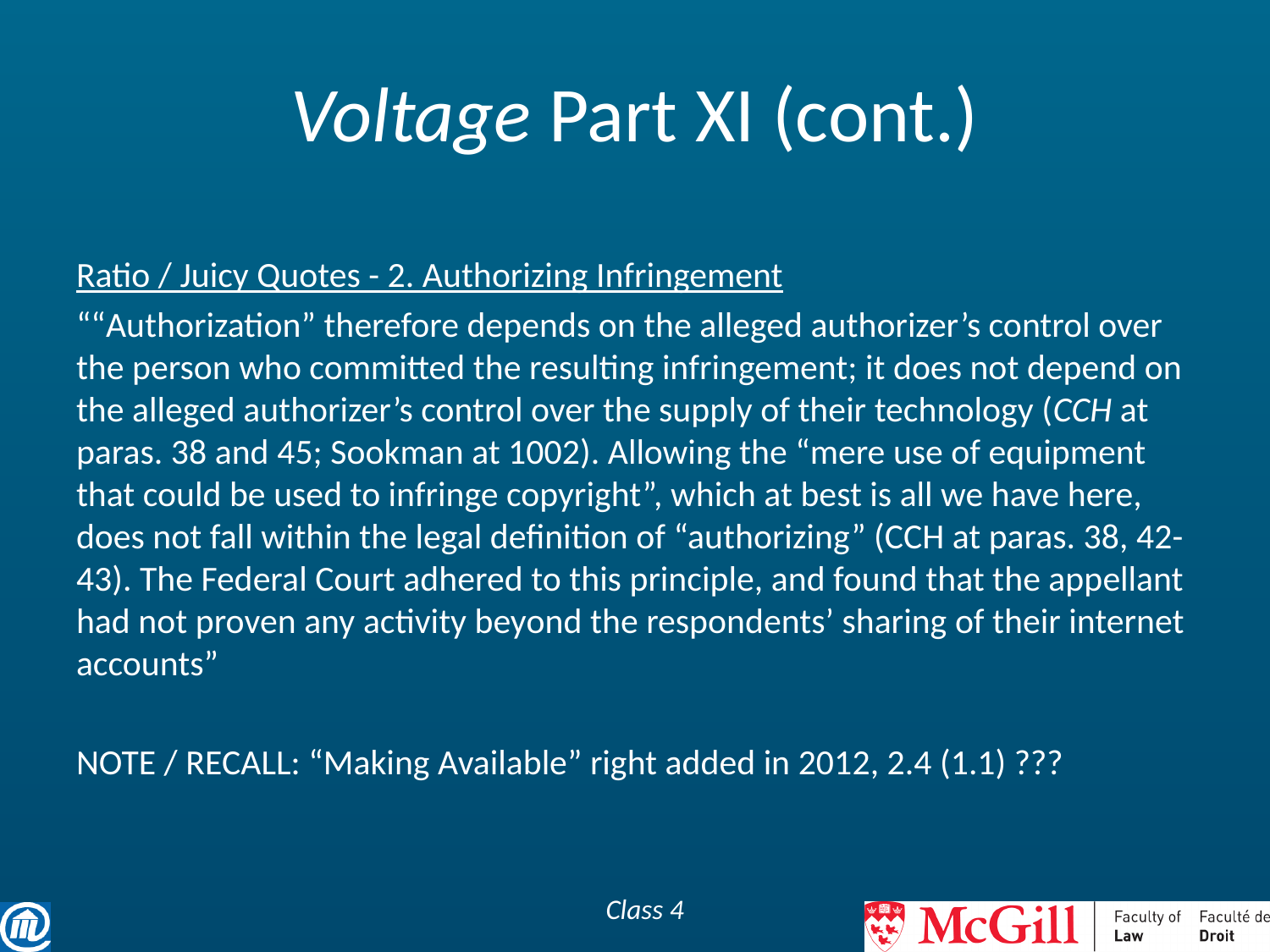

# Voltage Part XI (cont.)
Ratio / Juicy Quotes - 2. Authorizing Infringement
““Authorization” therefore depends on the alleged authorizer’s control over the person who committed the resulting infringement; it does not depend on the alleged authorizer’s control over the supply of their technology (CCH at paras. 38 and 45; Sookman at 1002). Allowing the “mere use of equipment that could be used to infringe copyright”, which at best is all we have here, does not fall within the legal definition of “authorizing” (CCH at paras. 38, 42-43). The Federal Court adhered to this principle, and found that the appellant had not proven any activity beyond the respondents’ sharing of their internet accounts”

NOTE / RECALL: “Making Available” right added in 2012, 2.4 (1.1) ???
Class 4